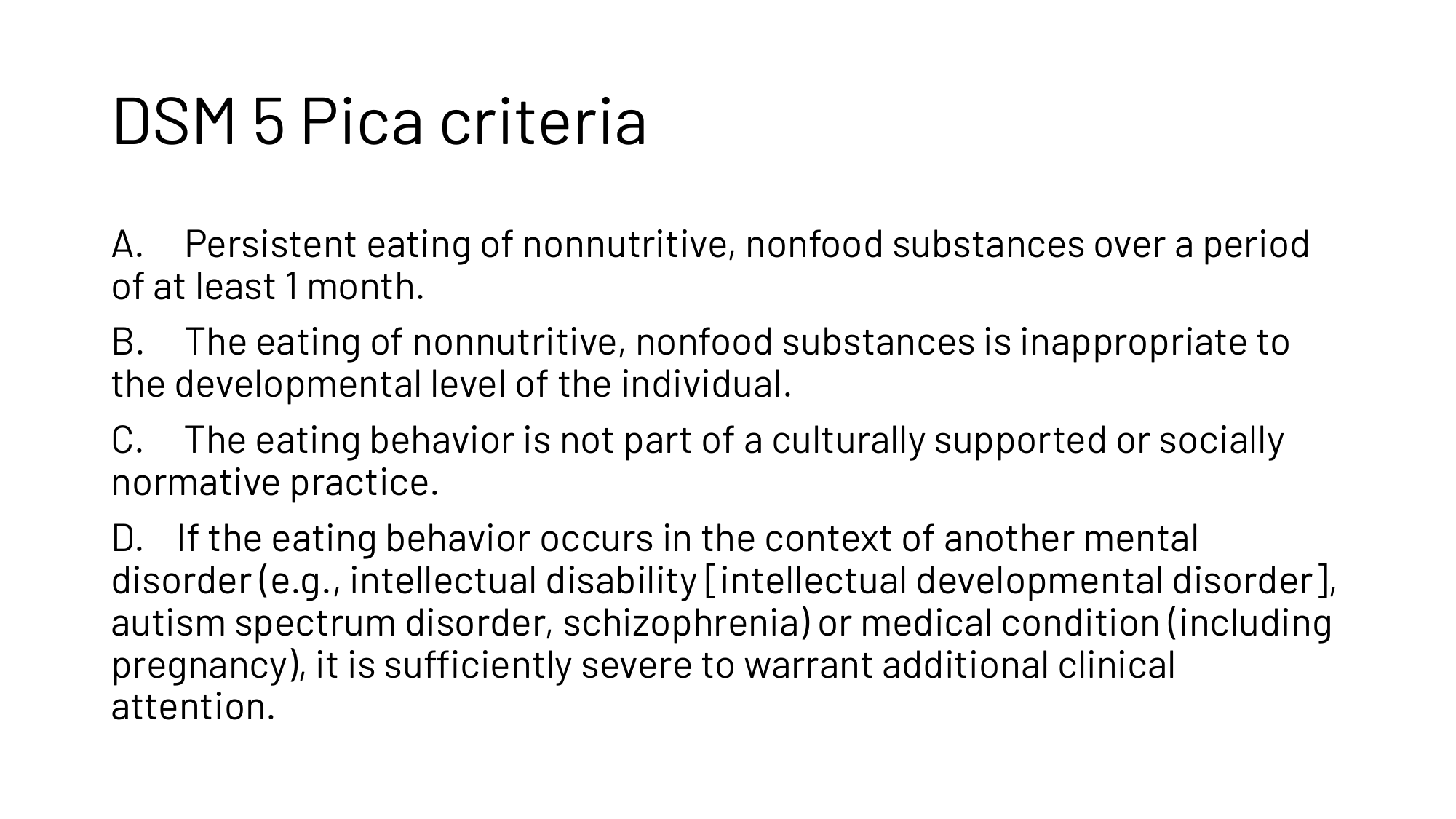

# DSM 5 Pica criteria
A.     Persistent eating of nonnutritive, nonfood substances over a period of at least 1 month.
B.     The eating of nonnutritive, nonfood substances is inappropriate to the developmental level of the individual.
C.     The eating behavior is not part of a culturally supported or socially normative practice.
D.    If the eating behavior occurs in the context of another mental disorder (e.g., intellectual disability [intellectual developmental disorder], autism spectrum disorder, schizophrenia) or medical condition (including pregnancy), it is sufficiently severe to warrant additional clinical attention.